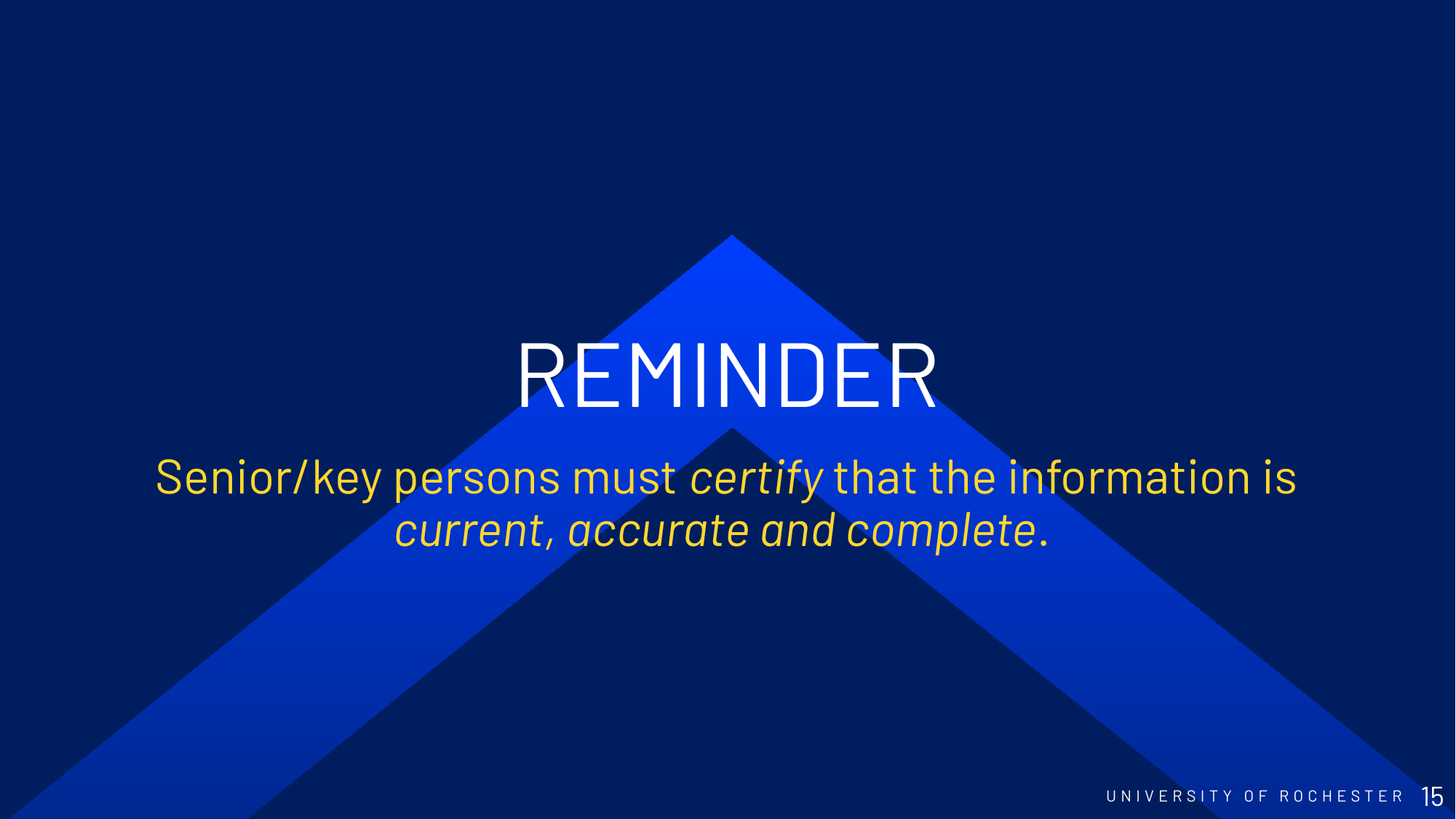

# REMINDER
Senior/key persons must certify that the information is current, accurate and complete.
15